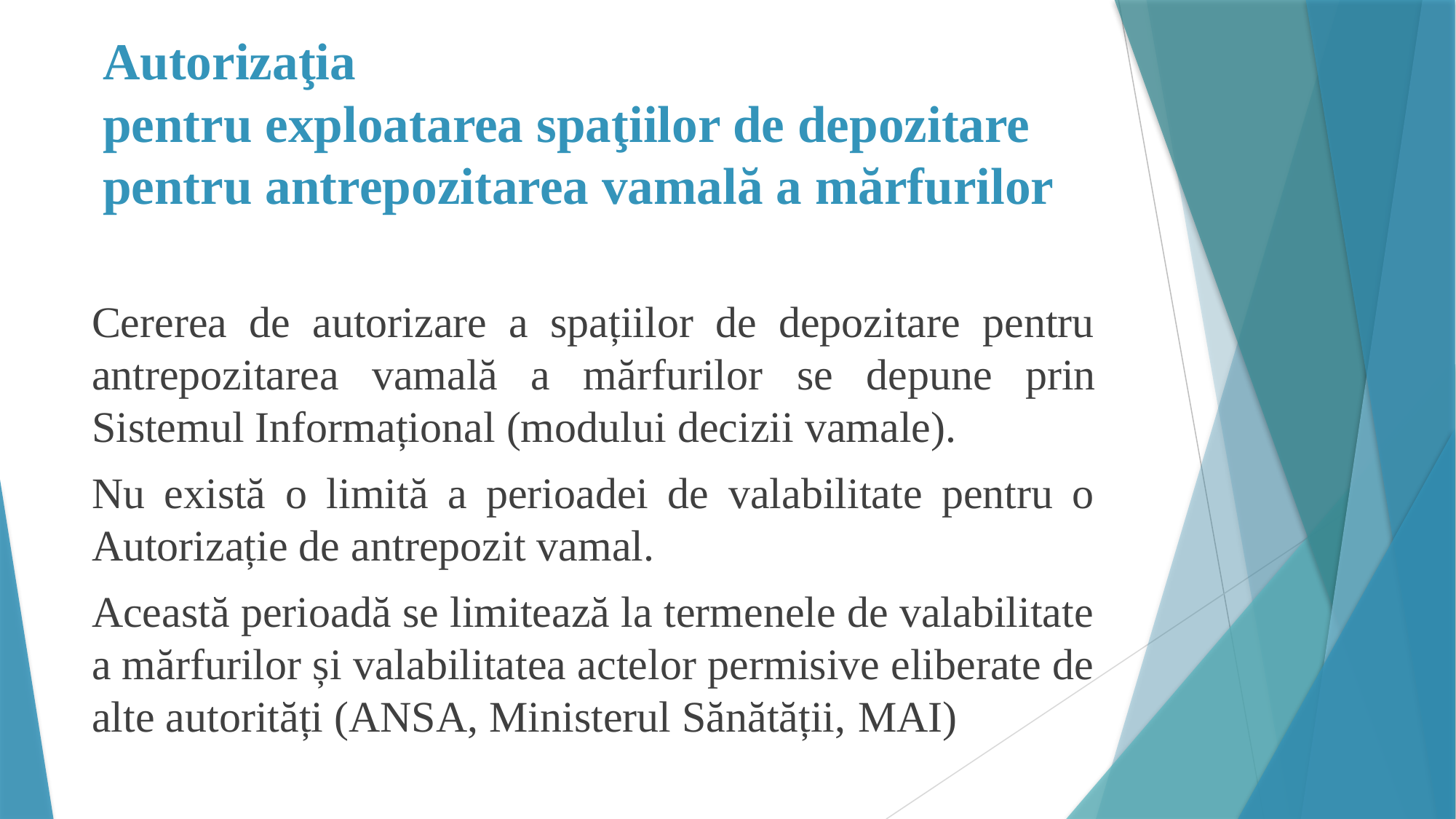

# Autorizaţia pentru exploatarea spaţiilor de depozitare pentru antrepozitarea vamală a mărfurilor
Cererea de autorizare a spațiilor de depozitare pentru antrepozitarea vamală a mărfurilor se depune prin Sistemul Informațional (modului decizii vamale).
Nu există o limită a perioadei de valabilitate pentru o Autorizație de antrepozit vamal.
Această perioadă se limitează la termenele de valabilitate a mărfurilor și valabilitatea actelor permisive eliberate de alte autorități (ANSA, Ministerul Sănătății, MAI)